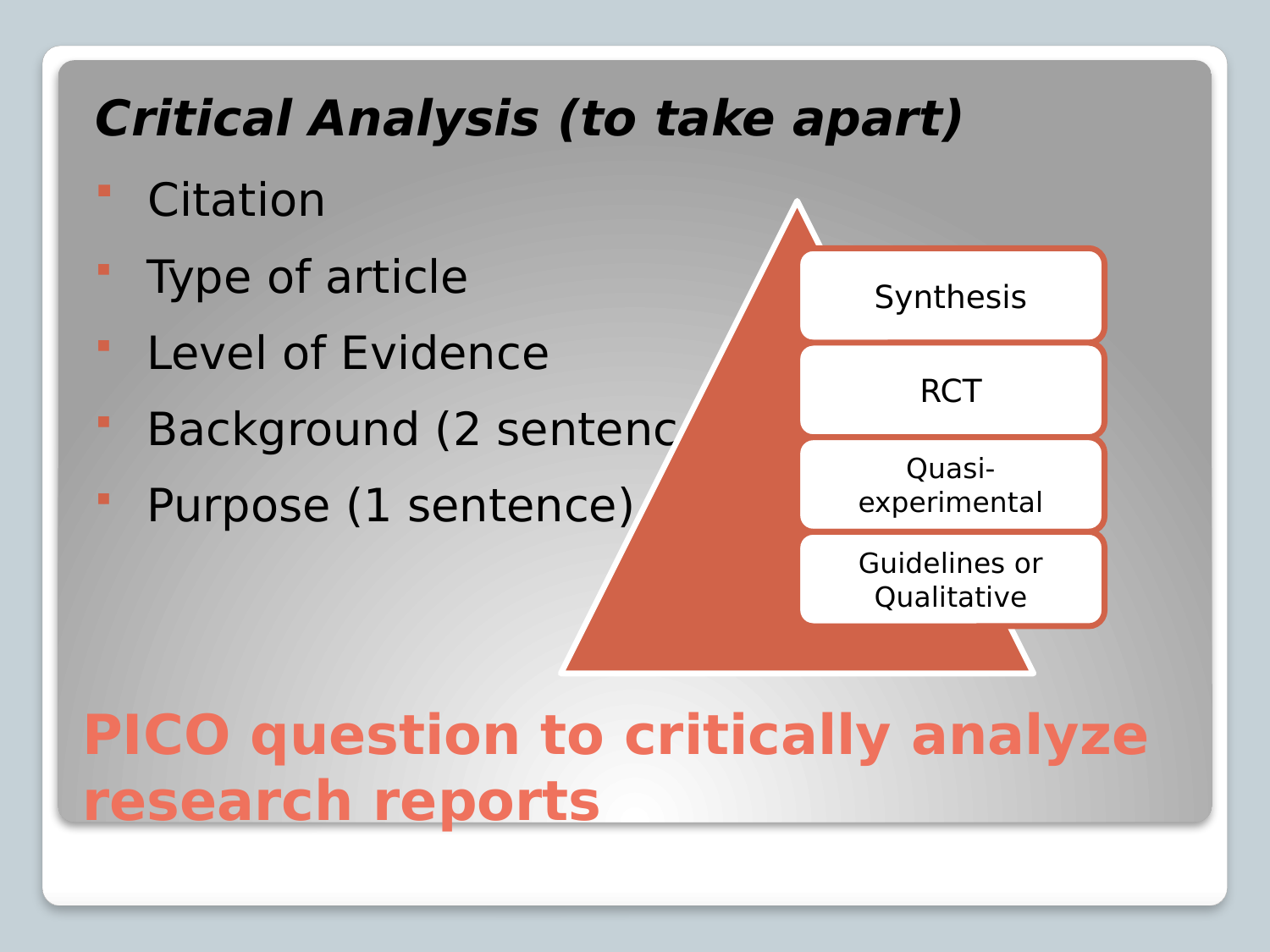

Critical Analysis (to take apart)
 Citation
 Type of article
 Level of Evidence
 Background (2 sentences)
 Purpose (1 sentence)

Synthesis
RCT
Quasi-experimental
Guidelines or Qualitative
# PICO question to critically analyze research reports